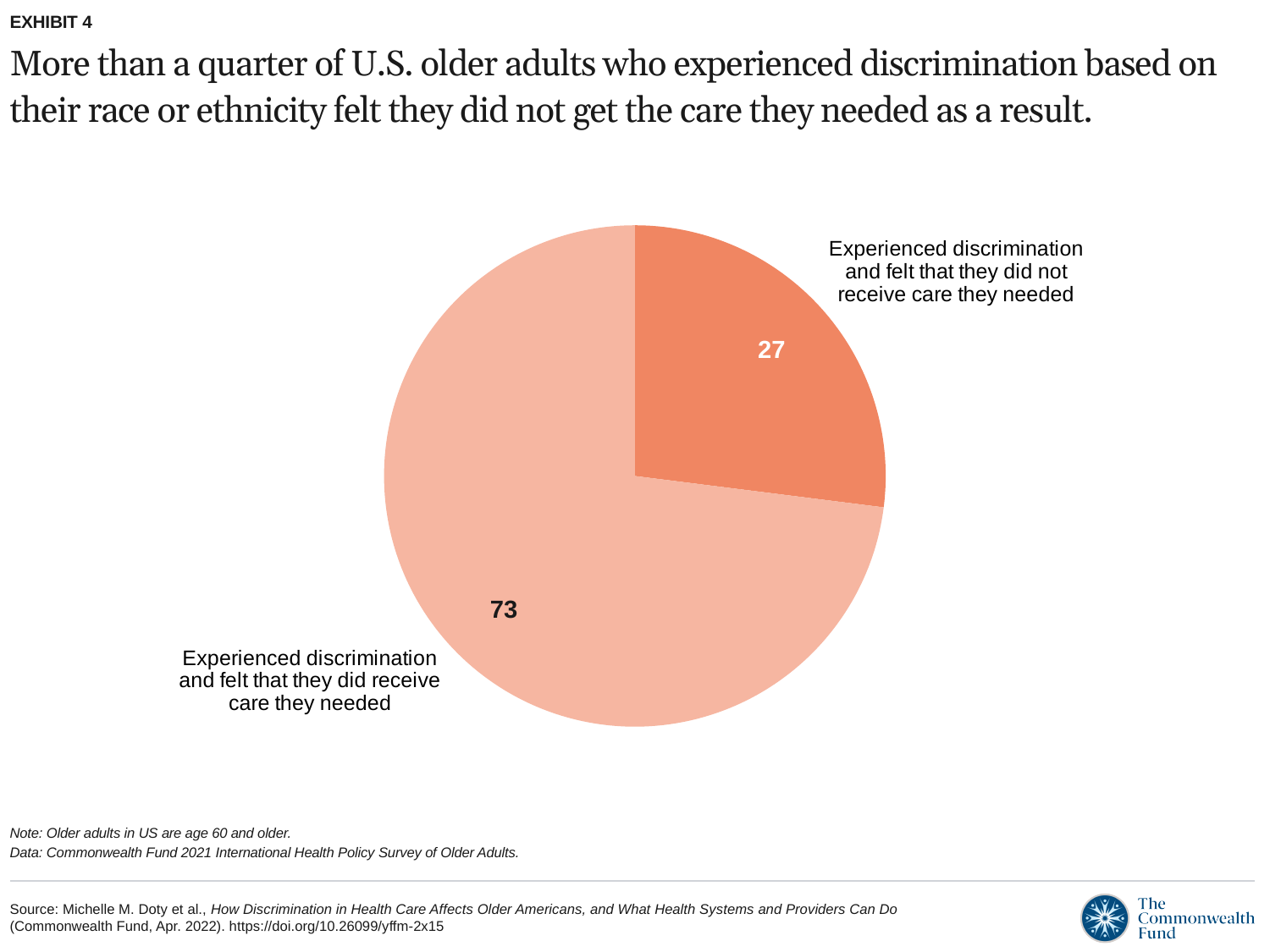

EXHIBIT 4
# More than a quarter of U.S. older adults who experienced discrimination based on their race or ethnicity felt they did not get the care they needed as a result.

### Chart

| Category |
|---|

### Chart

| Category | Column2 |
|---|---|
| Experienced discrimination and felt that they did not receive care they needed | 27.0 |
| Experienced discrimination and felt that they did receive care they needed | 73.0 |
27
73
Note: Older adults in US are age 60 and older.
Data: Commonwealth Fund 2021 International Health Policy Survey of Older Adults.